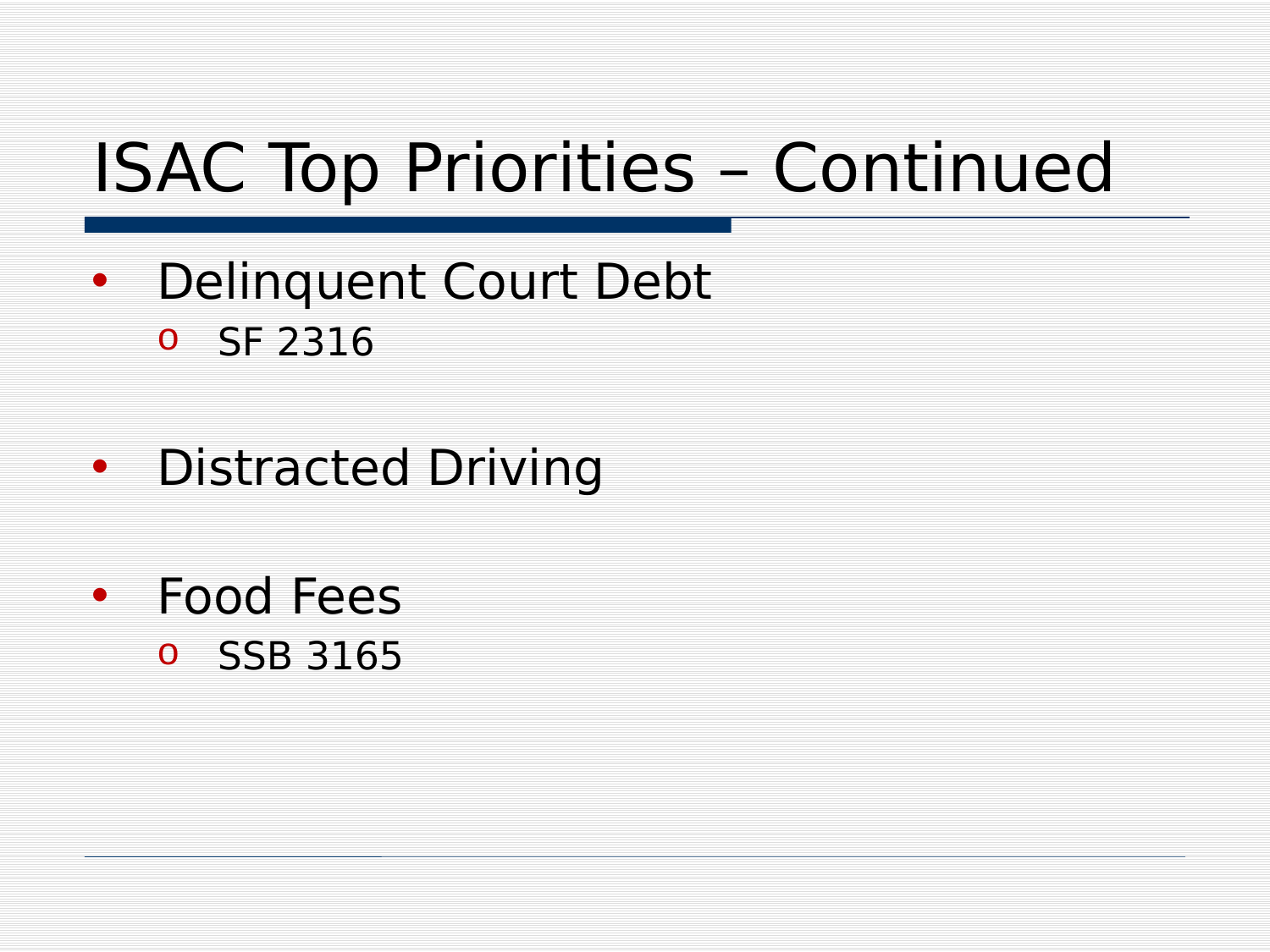

# ISAC Top Priorities – Continued
Delinquent Court Debt
SF 2316

Distracted Driving

Food Fees
SSB 3165